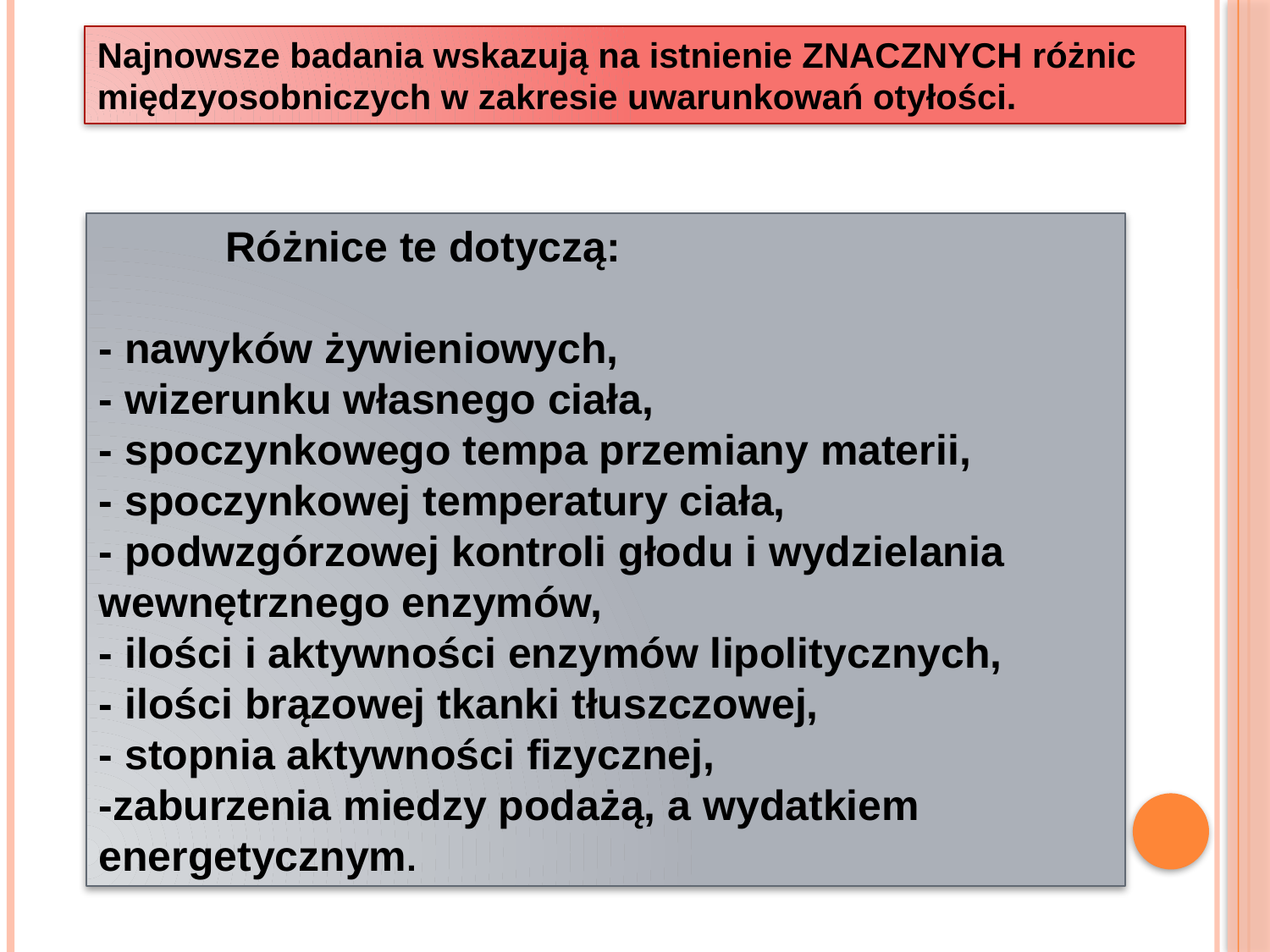

Najnowsze badania wskazują na istnienie ZNACZNYCH różnic międzyosobniczych w zakresie uwarunkowań otyłości.
	Różnice te dotyczą:

- nawyków żywieniowych,
- wizerunku własnego ciała,
- spoczynkowego tempa przemiany materii,
- spoczynkowej temperatury ciała,
- podwzgórzowej kontroli głodu i wydzielania wewnętrznego enzymów,
- ilości i aktywności enzymów lipolitycznych,
- ilości brązowej tkanki tłuszczowej,
- stopnia aktywności fizycznej,
-zaburzenia miedzy podażą, a wydatkiem energetycznym.